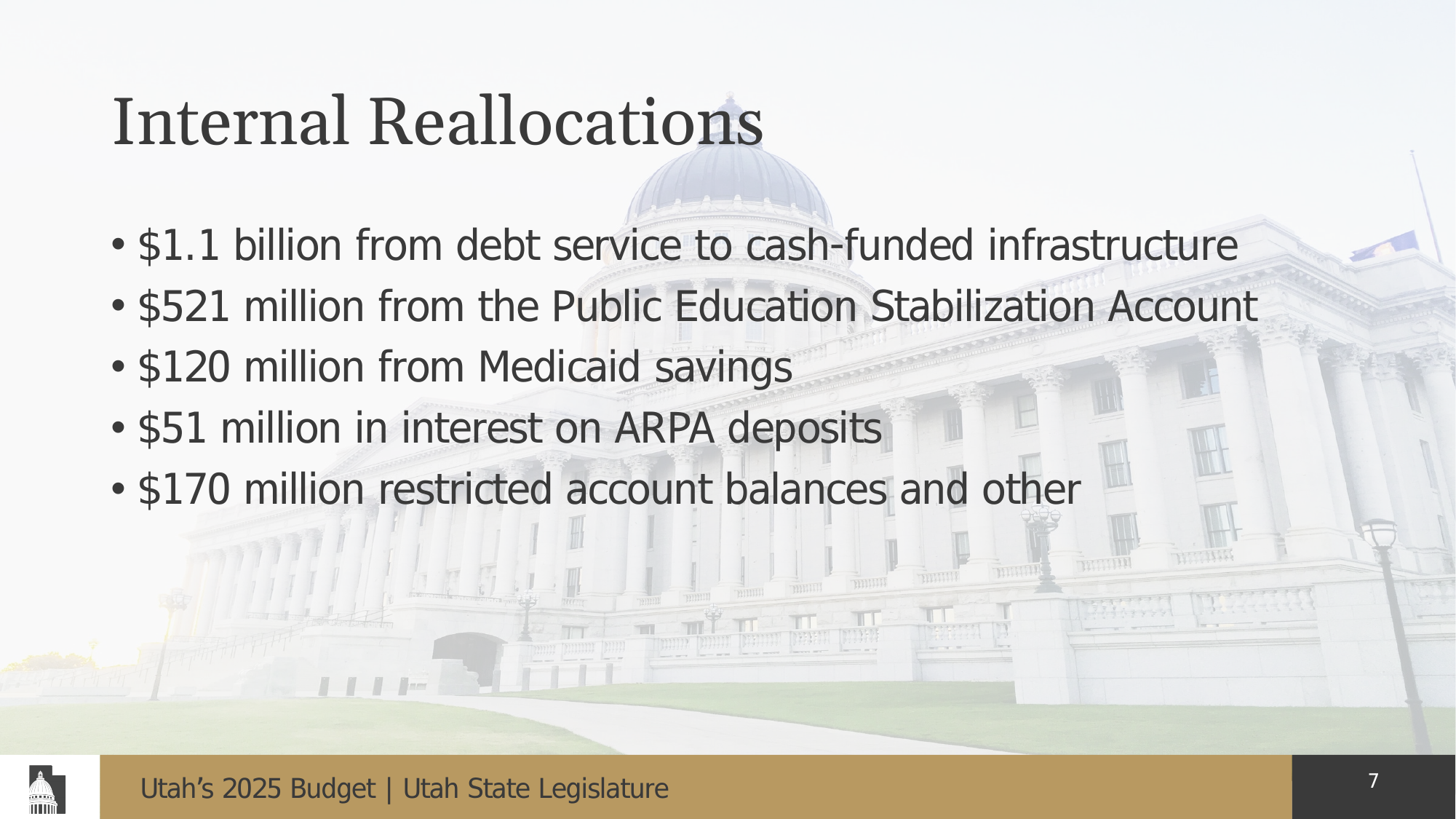

# Internal Reallocations
$1.1 billion from debt service to cash-funded infrastructure
$521 million from the Public Education Stabilization Account
$120 million from Medicaid savings
$51 million in interest on ARPA deposits
$170 million restricted account balances and other
Utah’s 2025 Budget | Utah State Legislature
7